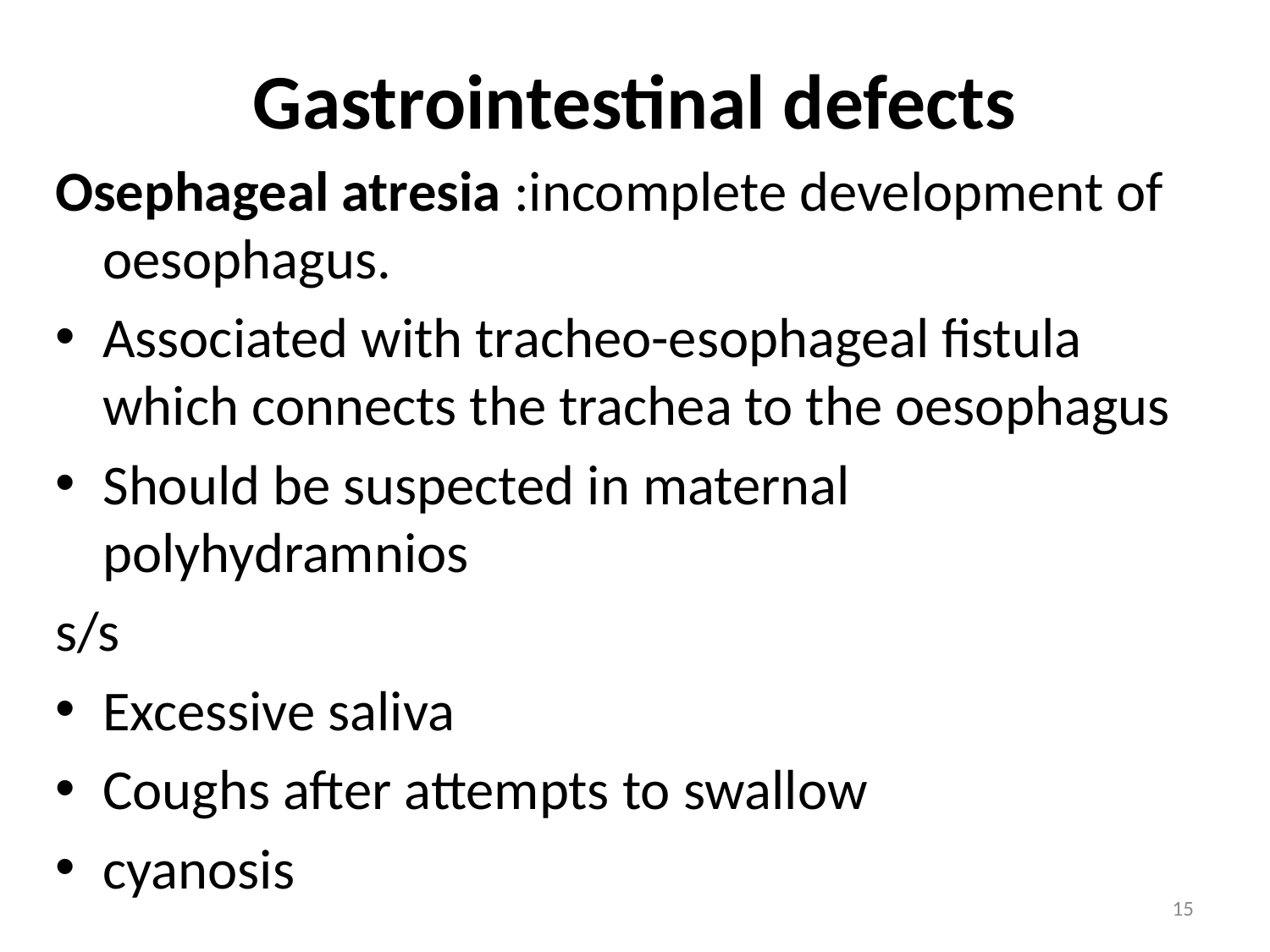

# Gastrointestinal defects
Osephageal atresia :incomplete development of oesophagus.
Associated with tracheo-esophageal fistula which connects the trachea to the oesophagus
Should be suspected in maternal polyhydramnios
s/s
Excessive saliva
Coughs after attempts to swallow
cyanosis

15